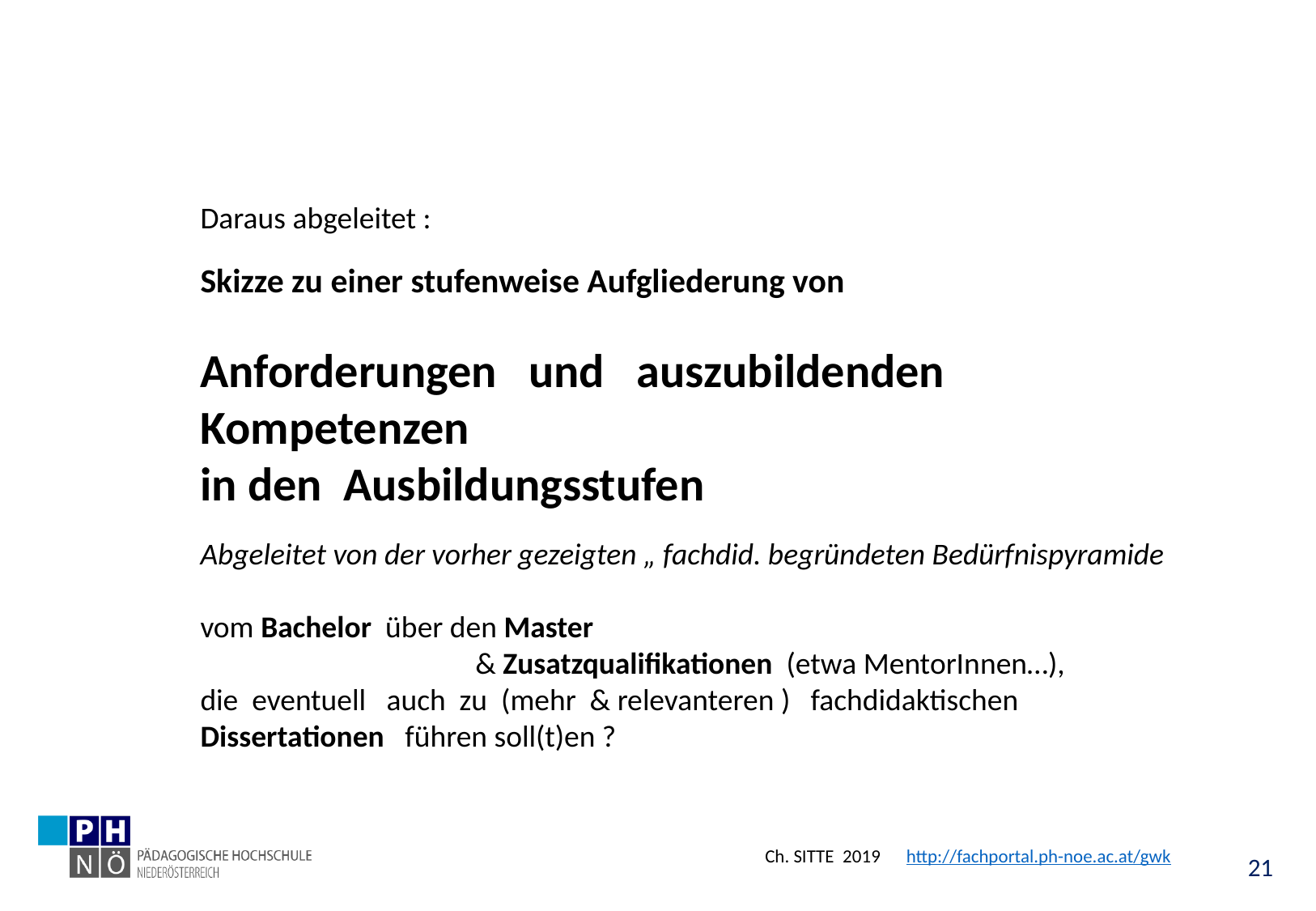

Daraus abgeleitet :

Skizze zu einer stufenweise Aufgliederung von

Anforderungen   und   auszubildenden Kompetenzen
in den  Ausbildungsstufen

Abgeleitet von der vorher gezeigten „ fachdid. begründeten Bedürfnispyramide

vom Bachelor  über den Master
                                        & Zusatzqualifikationen  (etwa MentorInnen…),
die  eventuell   auch  zu  (mehr  & relevanteren )   fachdidaktischen Dissertationen   führen soll(t)en ?
Ch. SITTE  2019      http://fachportal.ph-noe.ac.at/gwk